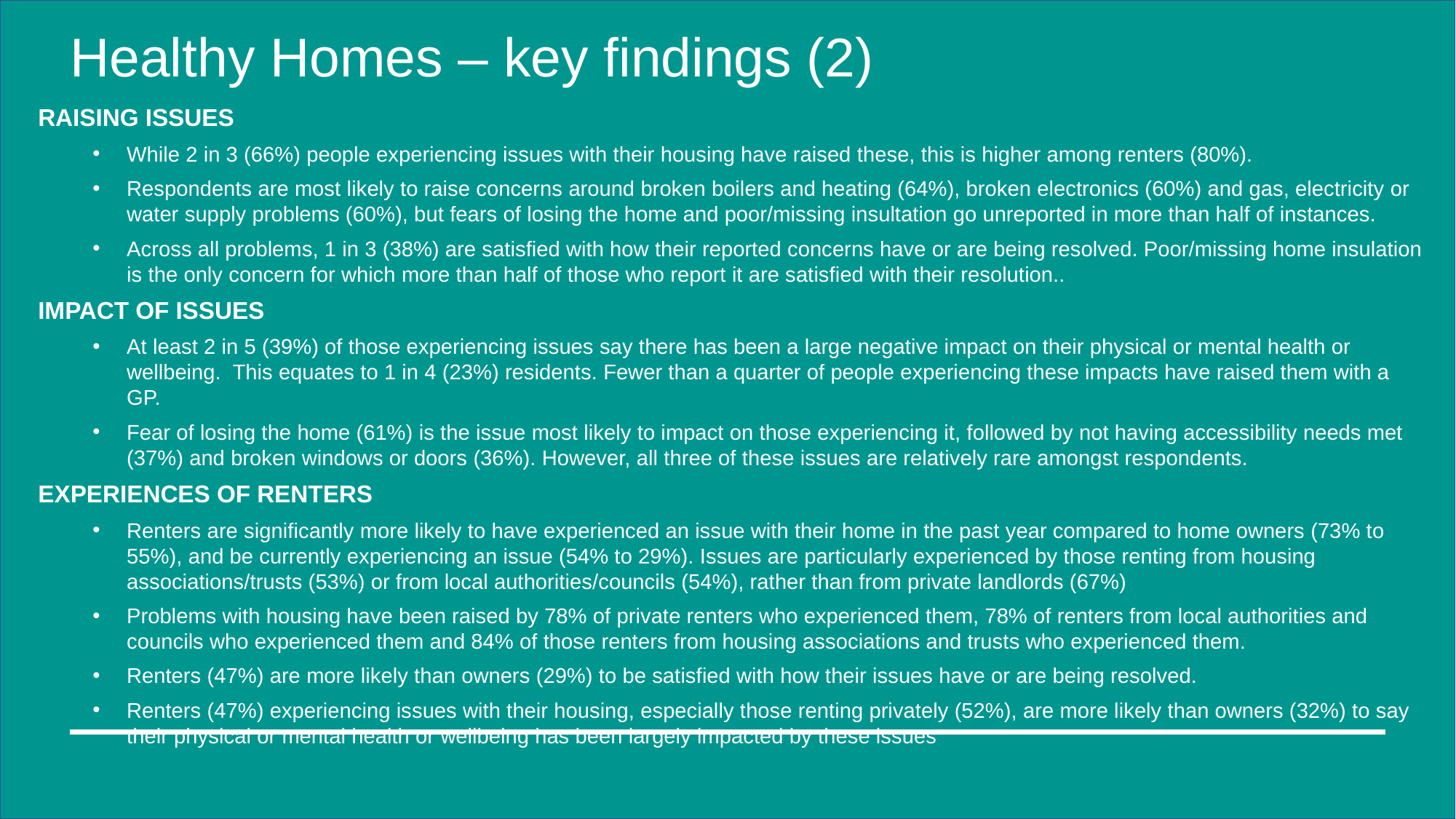

# Healthy Homes – key findings (2)
RAISING ISSUES
While 2 in 3 (66%) people experiencing issues with their housing have raised these, this is higher among renters (80%).
Respondents are most likely to raise concerns around broken boilers and heating (64%), broken electronics (60%) and gas, electricity or water supply problems (60%), but fears of losing the home and poor/missing insultation go unreported in more than half of instances.
Across all problems, 1 in 3 (38%) are satisfied with how their reported concerns have or are being resolved. Poor/missing home insulation is the only concern for which more than half of those who report it are satisfied with their resolution..
IMPACT OF ISSUES
At least 2 in 5 (39%) of those experiencing issues say there has been a large negative impact on their physical or mental health or wellbeing.  This equates to 1 in 4 (23%) residents. Fewer than a quarter of people experiencing these impacts have raised them with a GP.
Fear of losing the home (61%) is the issue most likely to impact on those experiencing it, followed by not having accessibility needs met (37%) and broken windows or doors (36%). However, all three of these issues are relatively rare amongst respondents.
EXPERIENCES OF RENTERS
Renters are significantly more likely to have experienced an issue with their home in the past year compared to home owners (73% to 55%), and be currently experiencing an issue (54% to 29%). Issues are particularly experienced by those renting from housing associations/trusts (53%) or from local authorities/councils (54%), rather than from private landlords (67%)
Problems with housing have been raised by 78% of private renters who experienced them, 78% of renters from local authorities and councils who experienced them and 84% of those renters from housing associations and trusts who experienced them.
Renters (47%) are more likely than owners (29%) to be satisfied with how their issues have or are being resolved.
Renters (47%) experiencing issues with their housing, especially those renting privately (52%), are more likely than owners (32%) to say their physical or mental health or wellbeing has been largely impacted by these issues